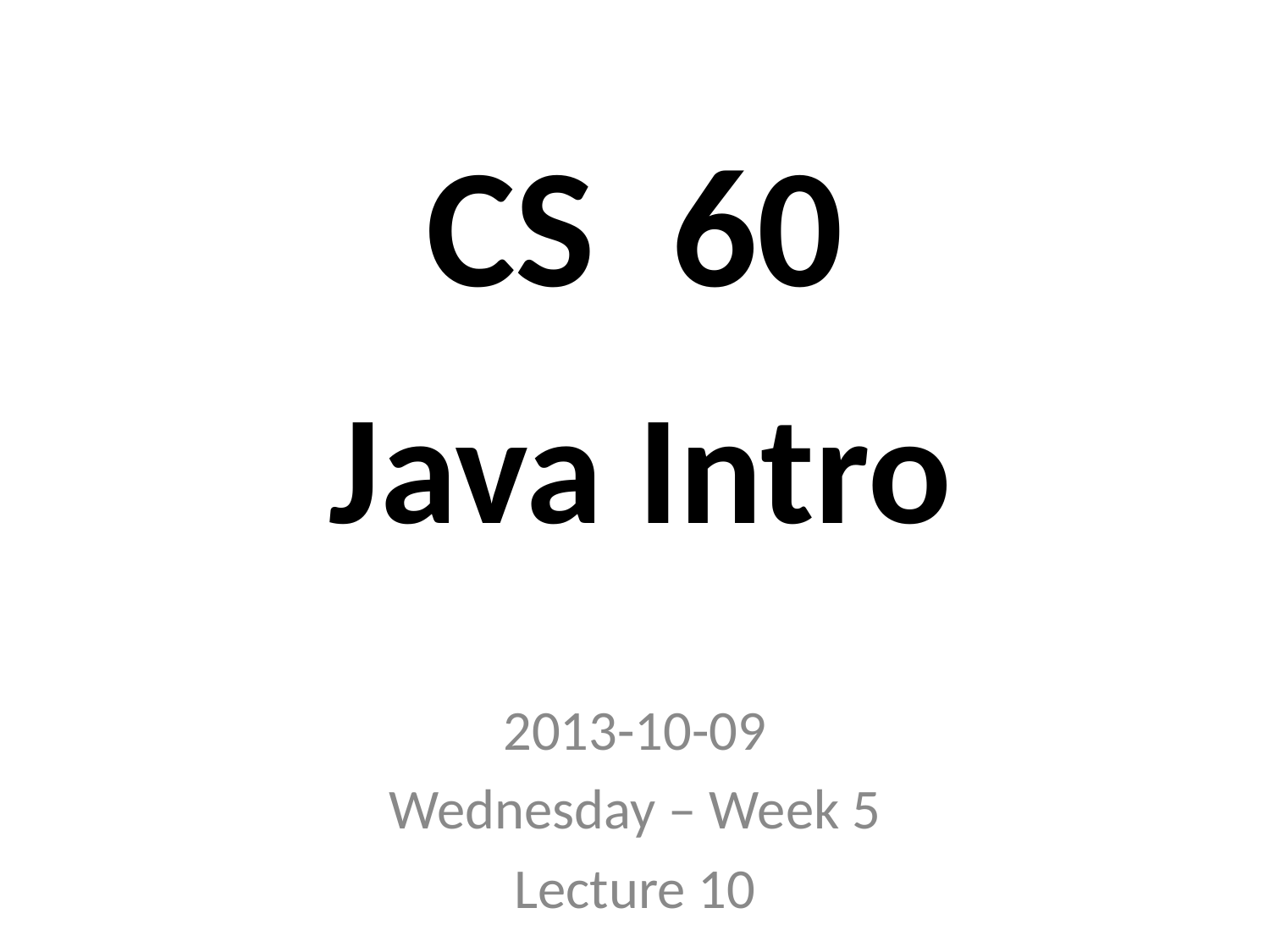

# CS  60
Java Intro
2013-10-09
Wednesday – Week 5
Lecture 10